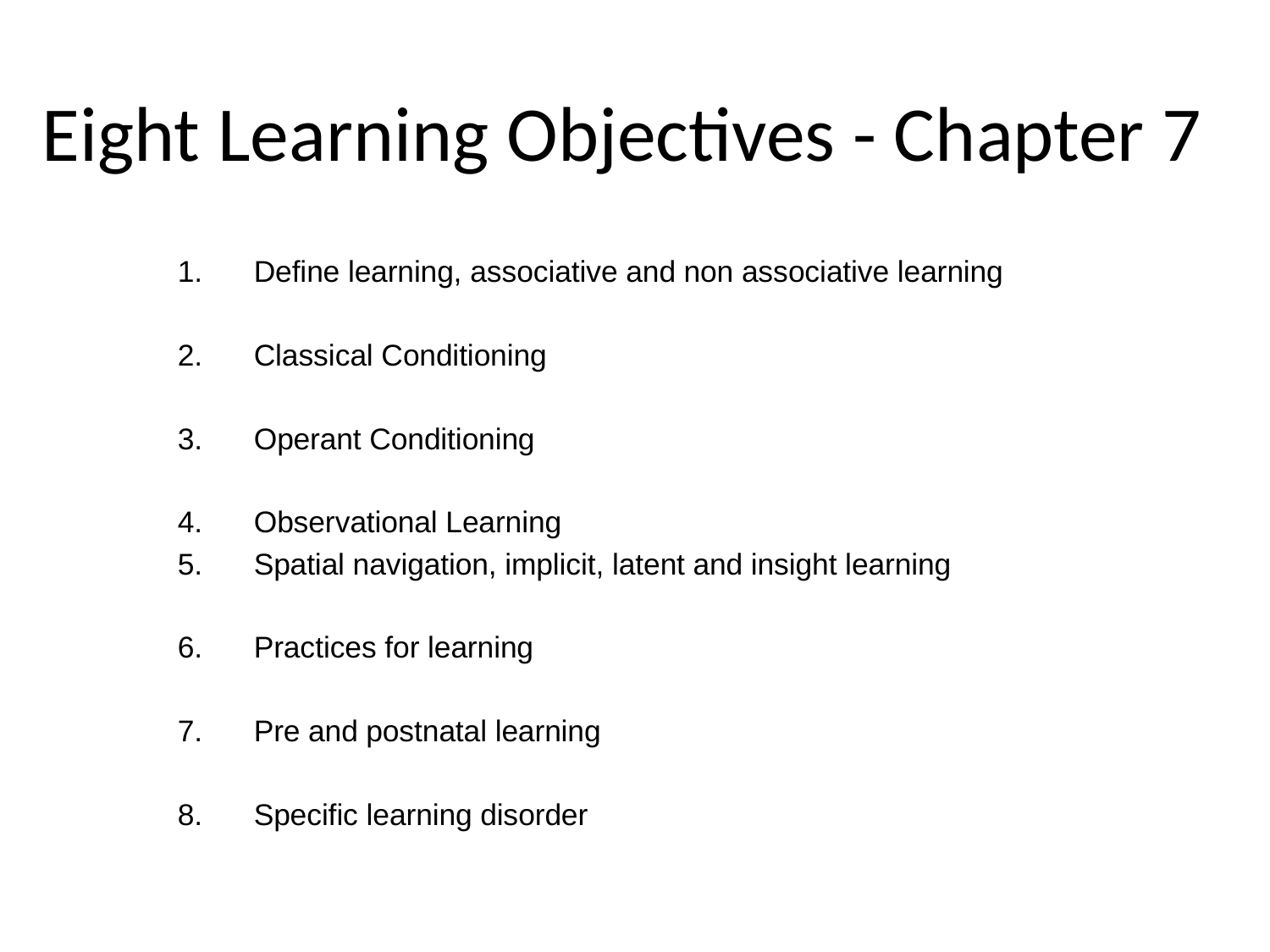

# Eight Learning Objectives - Chapter 7
Define learning, associative and non associative learning

Classical Conditioning

Operant Conditioning

Observational Learning
Spatial navigation, implicit, latent and insight learning

Practices for learning

Pre and postnatal learning

Specific learning disorder